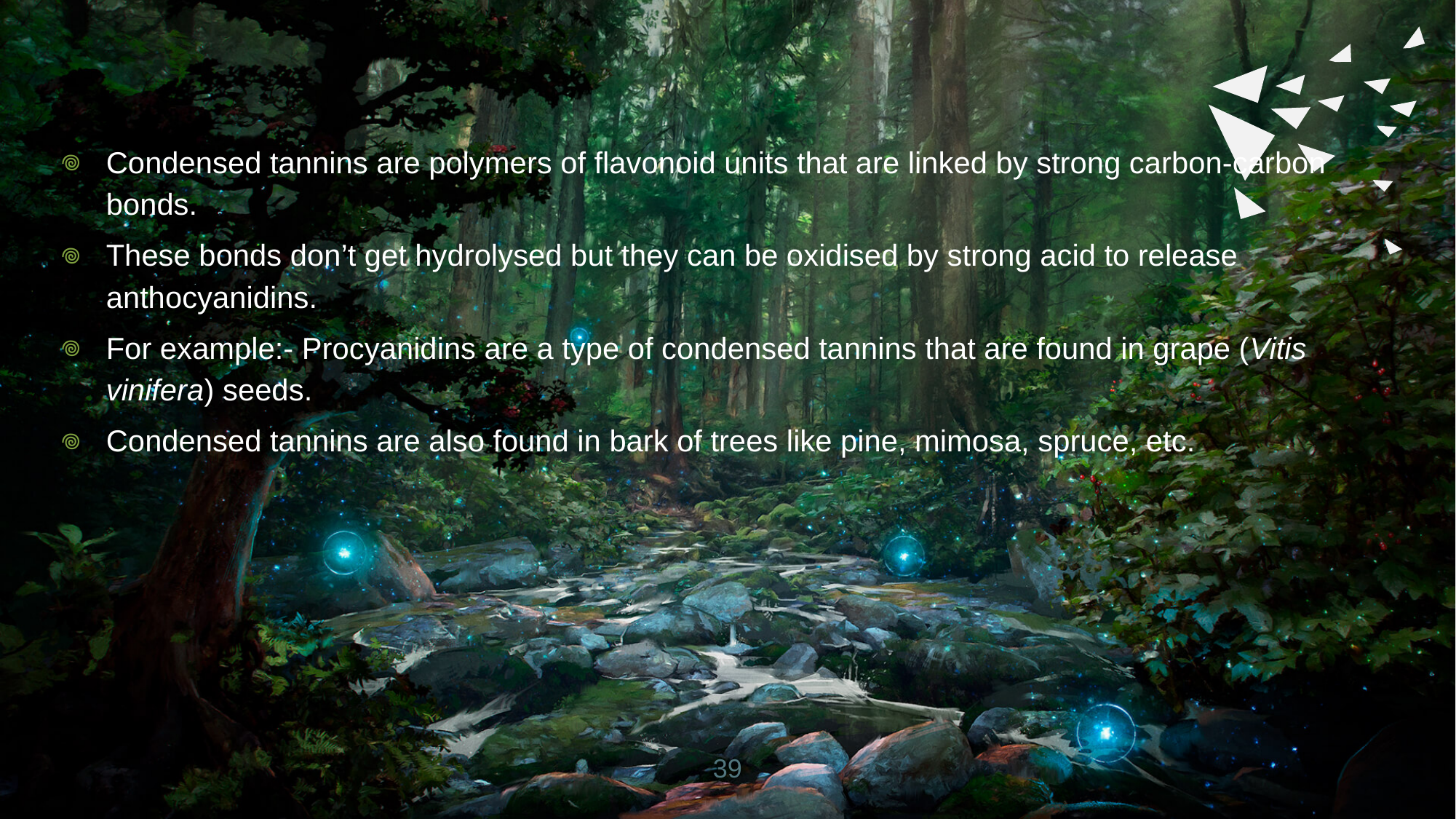

Condensed tannins are polymers of flavonoid units that are linked by strong carbon-carbon bonds.
These bonds don’t get hydrolysed but they can be oxidised by strong acid to release anthocyanidins.
For example:- Procyanidins are a type of condensed tannins that are found in grape (Vitis vinifera) seeds.
Condensed tannins are also found in bark of trees like pine, mimosa, spruce, etc.

39